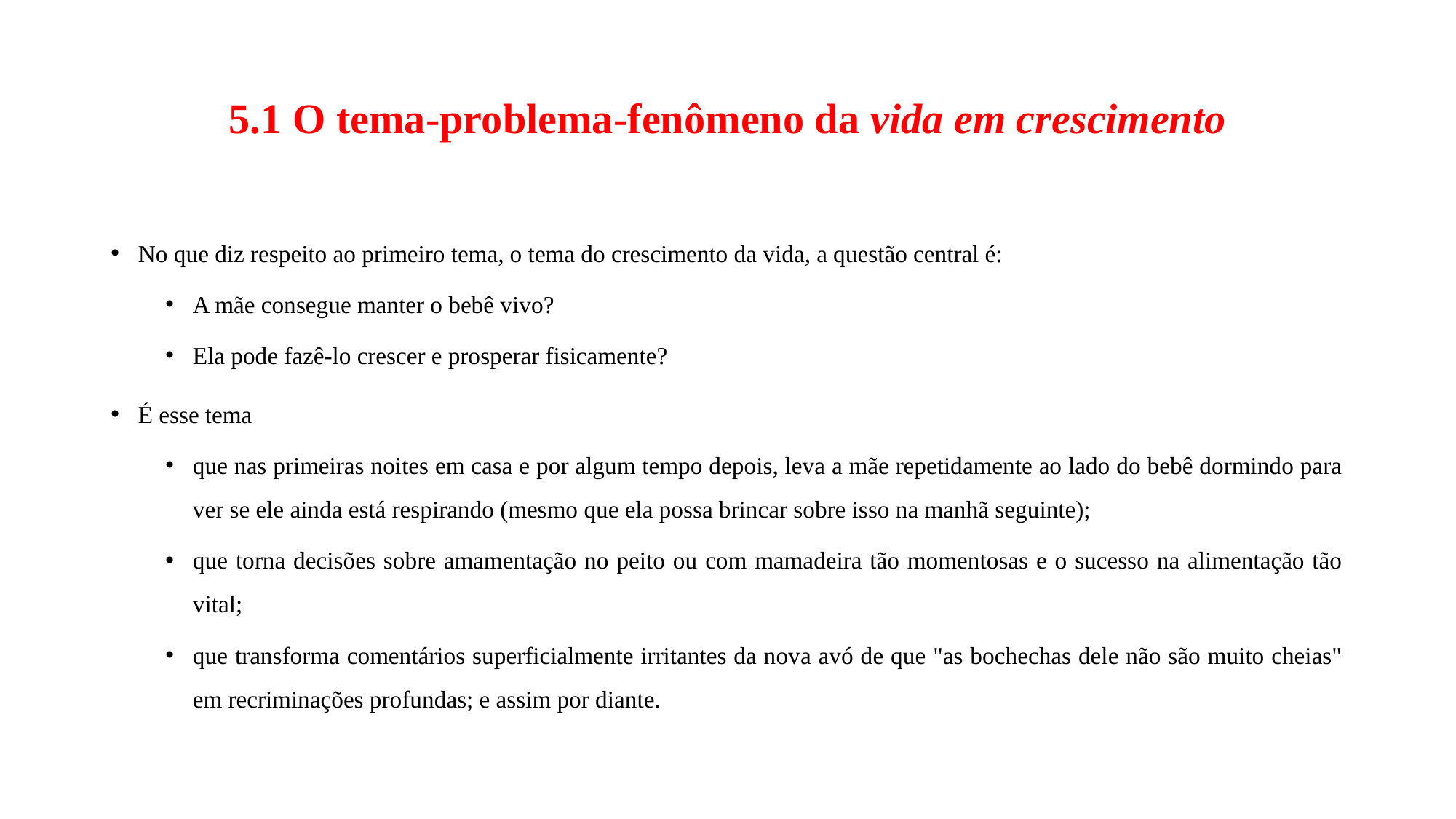

# 5.1 O tema-problema-fenômeno da vida em crescimento
No que diz respeito ao primeiro tema, o tema do crescimento da vida, a questão central é:
A mãe consegue manter o bebê vivo?
Ela pode fazê-lo crescer e prosperar fisicamente?
É esse tema
que nas primeiras noites em casa e por algum tempo depois, leva a mãe repetidamente ao lado do bebê dormindo para ver se ele ainda está respirando (mesmo que ela possa brincar sobre isso na manhã seguinte);
que torna decisões sobre amamentação no peito ou com mamadeira tão momentosas e o sucesso na alimentação tão vital;
que transforma comentários superficialmente irritantes da nova avó de que "as bochechas dele não são muito cheias" em recriminações profundas; e assim por diante.